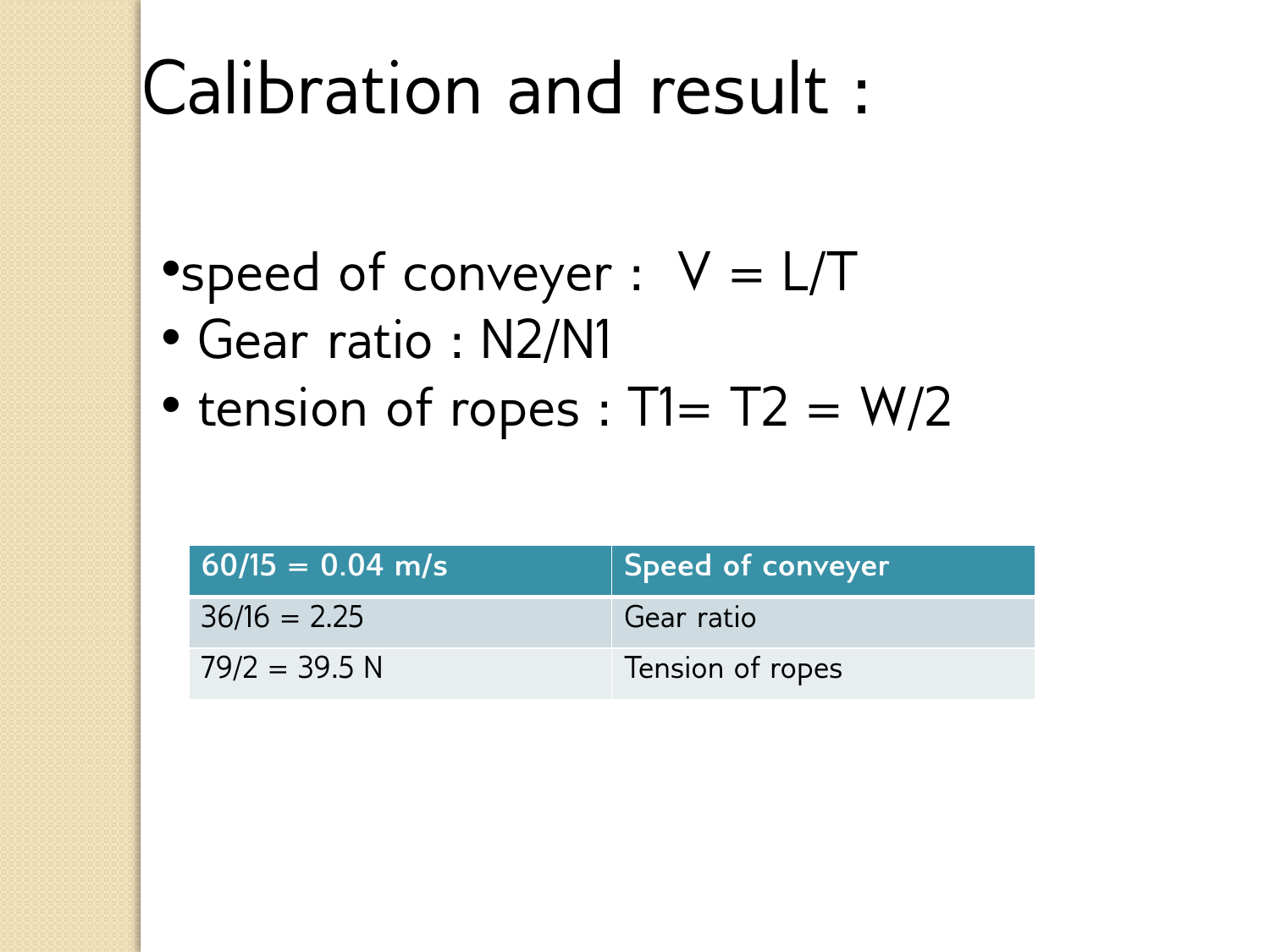

Calibration and result :
speed of conveyer :  V = L/T
 Gear ratio : N2/N1
 tension of ropes : T1= T2 = W/2
| 60/15 = 0.04 m/s | Speed of conveyer |
| --- | --- |
| 36/16 = 2.25 | Gear ratio |
| 79/2 = 39.5 N | Tension of ropes |